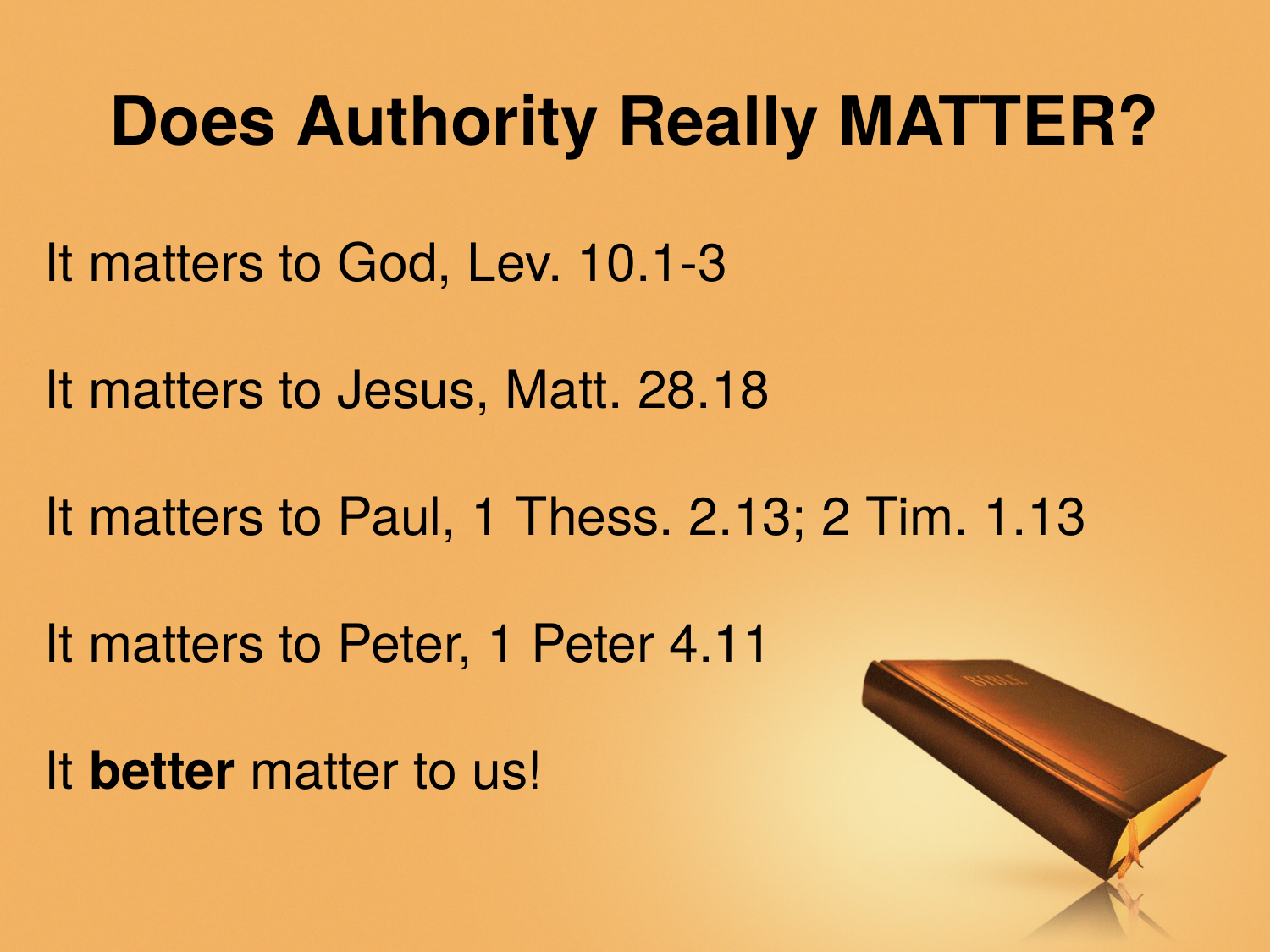

# Does Authority Really MATTER?
It matters to God, Lev. 10.1-3

It matters to Jesus, Matt. 28.18

It matters to Paul, 1 Thess. 2.13; 2 Tim. 1.13

It matters to Peter, 1 Peter 4.11

It better matter to us!